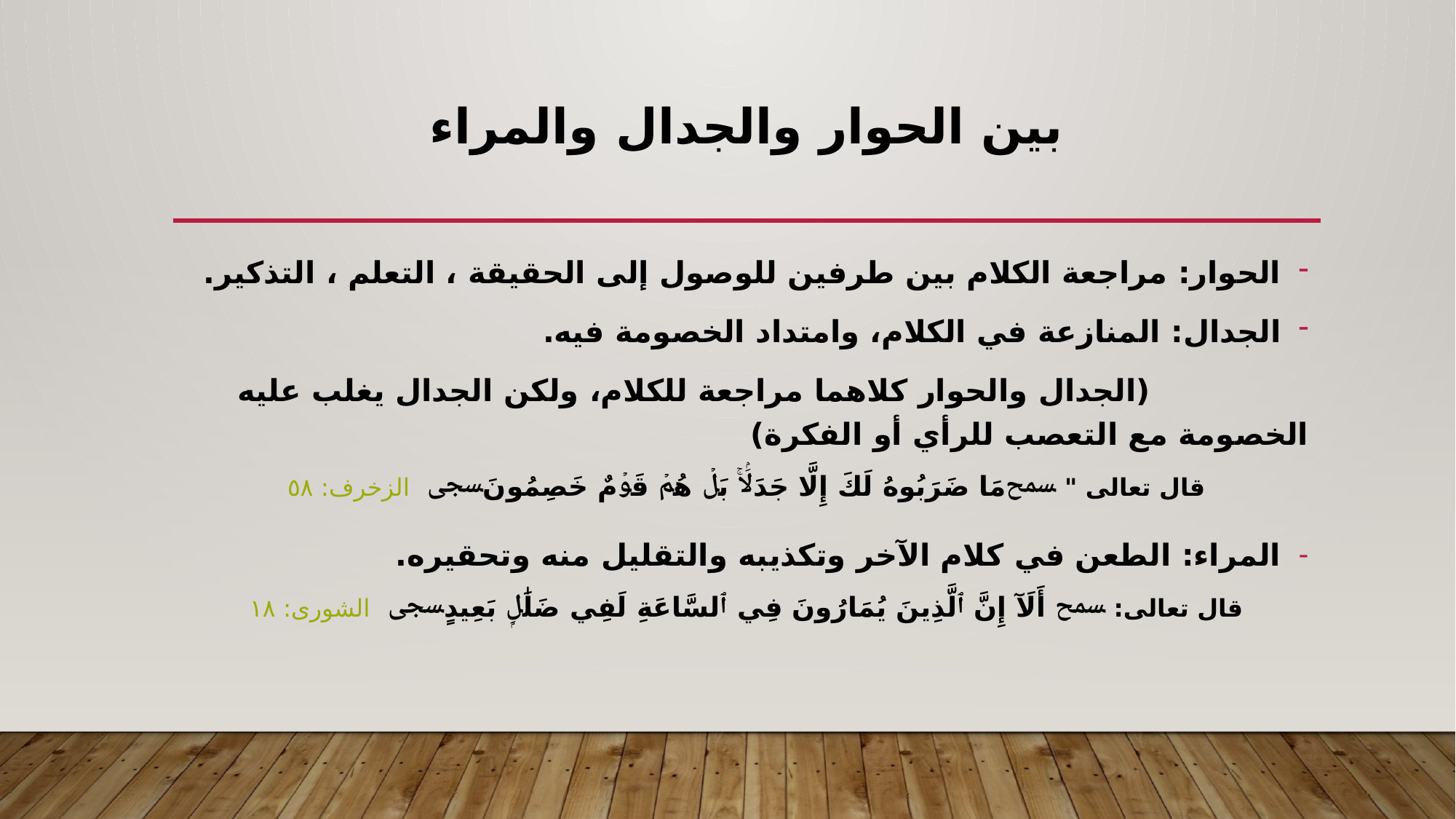

# بين الحوار والجدال والمراء
الحوار: مراجعة الكلام بين طرفين للوصول إلى الحقيقة ، التعلم ، التذكير.
الجدال: المنازعة في الكلام، وامتداد الخصومة فيه.
               (الجدال والحوار كلاهما مراجعة للكلام، ولكن الجدال يغلب عليه الخصومة مع التعصب للرأي أو الفكرة)
قال تعالى " ﵟمَا ضَرَبُوهُ لَكَ إِلَّا جَدَلَۢاۚ بَلۡ هُمۡ قَوۡمٌ خَصِمُونَﵞ  الزخرف: ٥٨
المراء: الطعن في كلام الآخر وتكذيبه والتقليل منه وتحقيره.
قال تعالى: ﵟ أَلَآ إِنَّ ٱلَّذِينَ يُمَارُونَ فِي ٱلسَّاعَةِ لَفِي ضَلَٰلِۭ بَعِيدٍﵞ  الشورى: ١٨